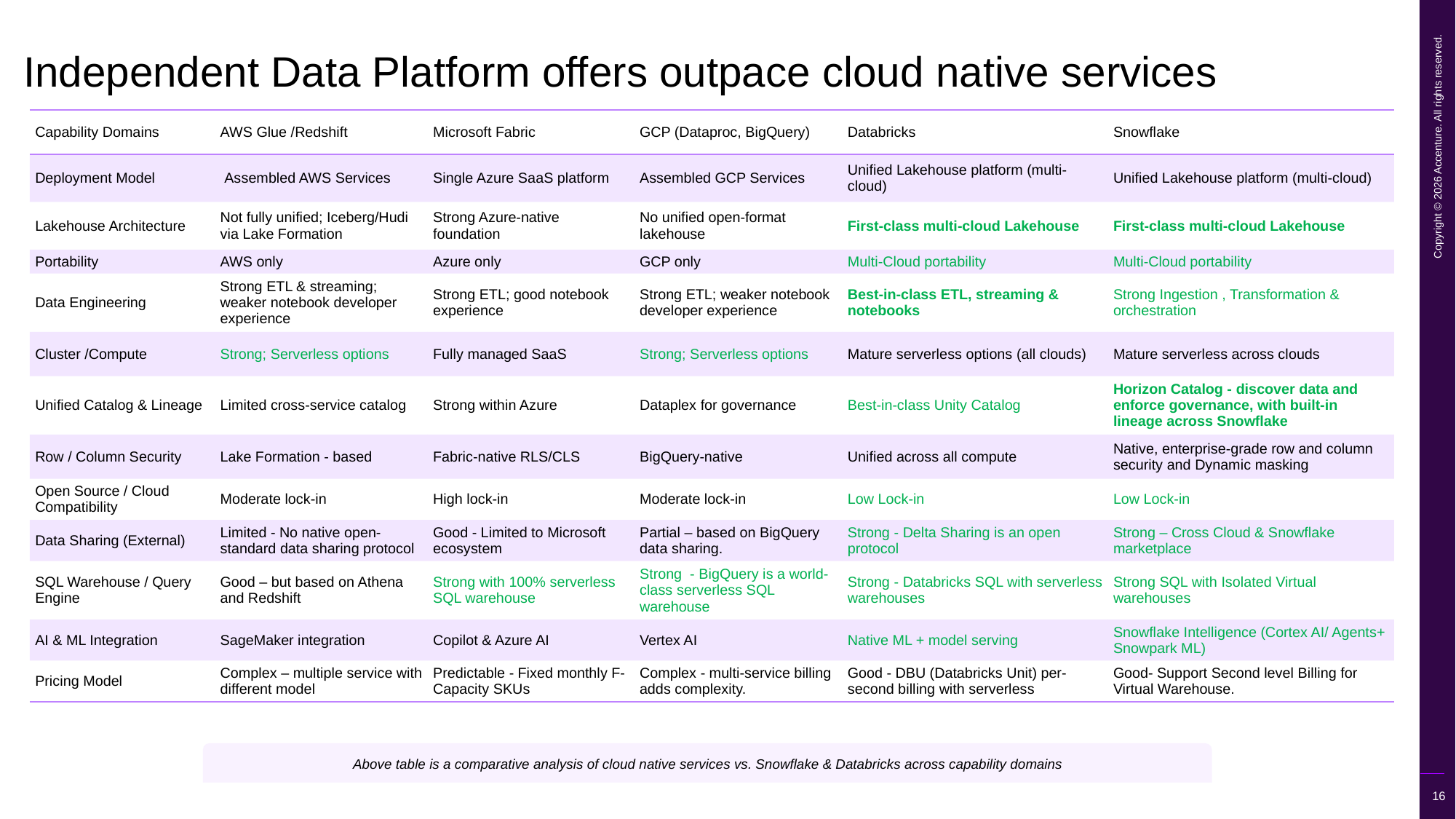

Independent Data Platform offers outpace cloud native services
| Capability Domains | AWS Glue /Redshift | Microsoft Fabric | GCP (Dataproc, BigQuery) | Databricks | Snowflake |
| --- | --- | --- | --- | --- | --- |
| Deployment Model | Assembled AWS Services | Single Azure SaaS platform | Assembled GCP Services | Unified Lakehouse platform (multi-cloud) | Unified Lakehouse platform (multi-cloud) |
| Lakehouse Architecture | Not fully unified; Iceberg/Hudi via Lake Formation | Strong Azure-native foundation | No unified open-format lakehouse | First-class multi-cloud Lakehouse | First-class multi-cloud Lakehouse |
| Portability | AWS only | Azure only | GCP only | Multi-Cloud portability | Multi-Cloud portability |
| Data Engineering | Strong ETL & streaming; weaker notebook developer experience | Strong ETL; good notebook experience | Strong ETL; weaker notebook developer experience | Best-in-class ETL, streaming & notebooks | Strong Ingestion , Transformation & orchestration |
| Cluster /Compute | Strong; Serverless options | Fully managed SaaS | Strong; Serverless options | Mature serverless options (all clouds) | Mature serverless across clouds |
| Unified Catalog & Lineage | Limited cross-service catalog | Strong within Azure | Dataplex for governance | Best-in-class Unity Catalog | Horizon Catalog - discover data and enforce governance, with built‑in lineage across Snowflake |
| Row / Column Security | Lake Formation - based | Fabric-native RLS/CLS | BigQuery-native | Unified across all compute | Native, enterprise‑grade row and column security and Dynamic masking |
| Open Source / Cloud Compatibility | Moderate lock-in | High lock-in | Moderate lock-in | Low Lock-in | Low Lock-in |
| Data Sharing (External) | Limited - No native open-standard data sharing protocol | Good - Limited to Microsoft ecosystem | Partial – based on BigQuery data sharing. | Strong - Delta Sharing is an open protocol | Strong – Cross Cloud & Snowflake marketplace |
| SQL Warehouse / Query Engine | Good – but based on Athena and Redshift | Strong with 100% serverless SQL warehouse | Strong - BigQuery is a world-class serverless SQL warehouse | Strong - Databricks SQL with serverless warehouses | Strong SQL with Isolated Virtual warehouses |
| AI & ML Integration | SageMaker integration | Copilot & Azure AI | Vertex AI | Native ML + model serving | Snowflake Intelligence (Cortex AI/ Agents+ Snowpark ML) |
| Pricing Model | Complex – multiple service with different model | Predictable - Fixed monthly F-Capacity SKUs | Complex - multi-service billing adds complexity. | Good - DBU (Databricks Unit) per-second billing with serverless | Good- Support Second level Billing for Virtual Warehouse. |
Above table is a comparative analysis of cloud native services vs. Snowflake & Databricks across capability domains